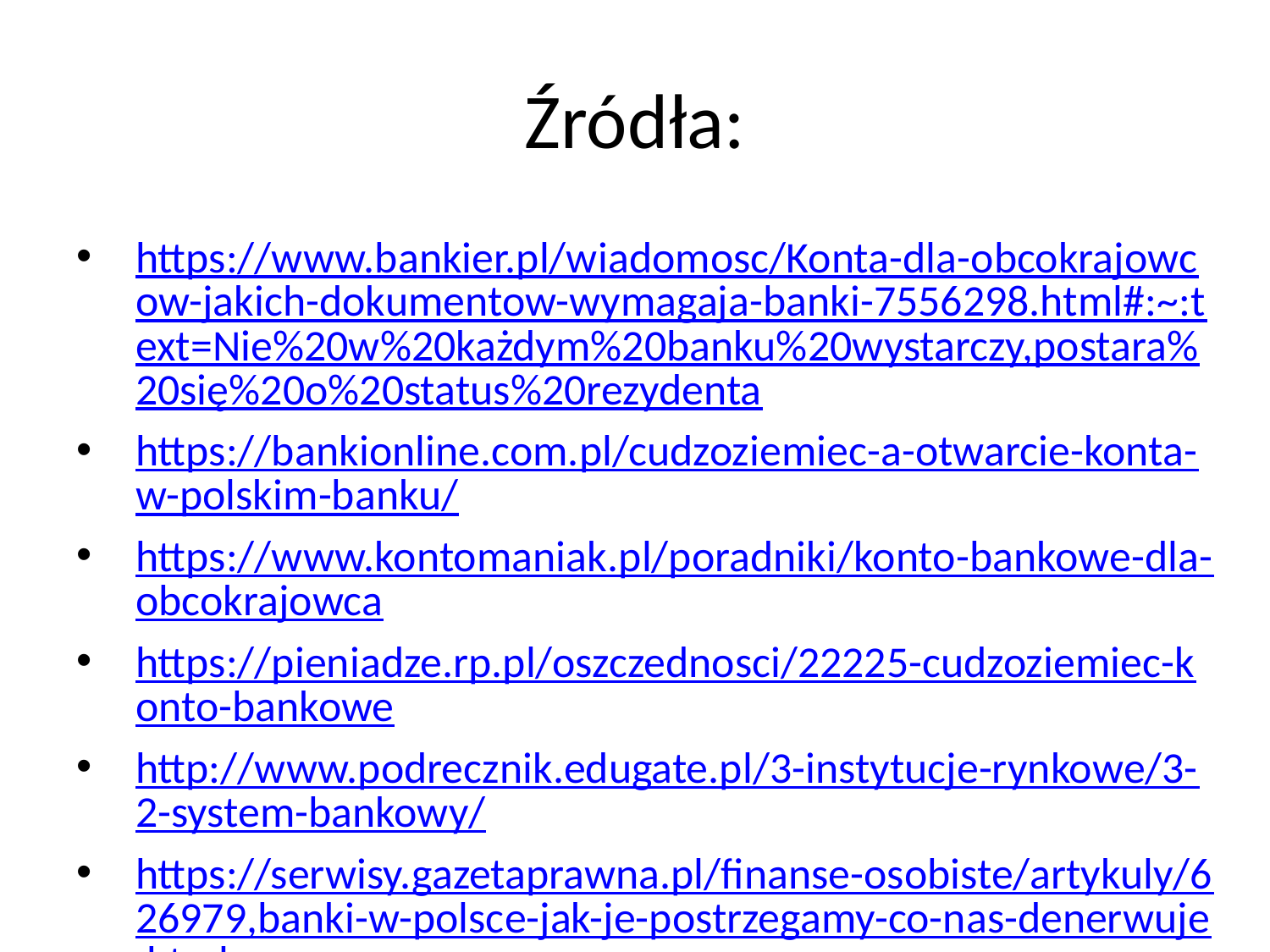

# Źródła:
https://www.bankier.pl/wiadomosc/Konta-dla-obcokrajowcow-jakich-dokumentow-wymagaja-banki-7556298.html#:~:text=Nie%20w%20każdym%20banku%20wystarczy,postara%20się%20o%20status%20rezydenta
https://bankionline.com.pl/cudzoziemiec-a-otwarcie-konta-w-polskim-banku/
https://www.kontomaniak.pl/poradniki/konto-bankowe-dla-obcokrajowca
https://pieniadze.rp.pl/oszczednosci/22225-cudzoziemiec-konto-bankowe
http://www.podrecznik.edugate.pl/3-instytucje-rynkowe/3-2-system-bankowy/
https://serwisy.gazetaprawna.pl/finanse-osobiste/artykuly/626979,banki-w-polsce-jak-je-postrzegamy-co-nas-denerwuje.html
https://www.youtube.com/watch?v=VzhM6y4Ibko
https://www.youtube.com/watch?v=sYMZpuu3KbA
https://zmianynaziemi.pl/wiadomosc/czy-banki-w-polsce-sa-bezpieczne-aktualizacja